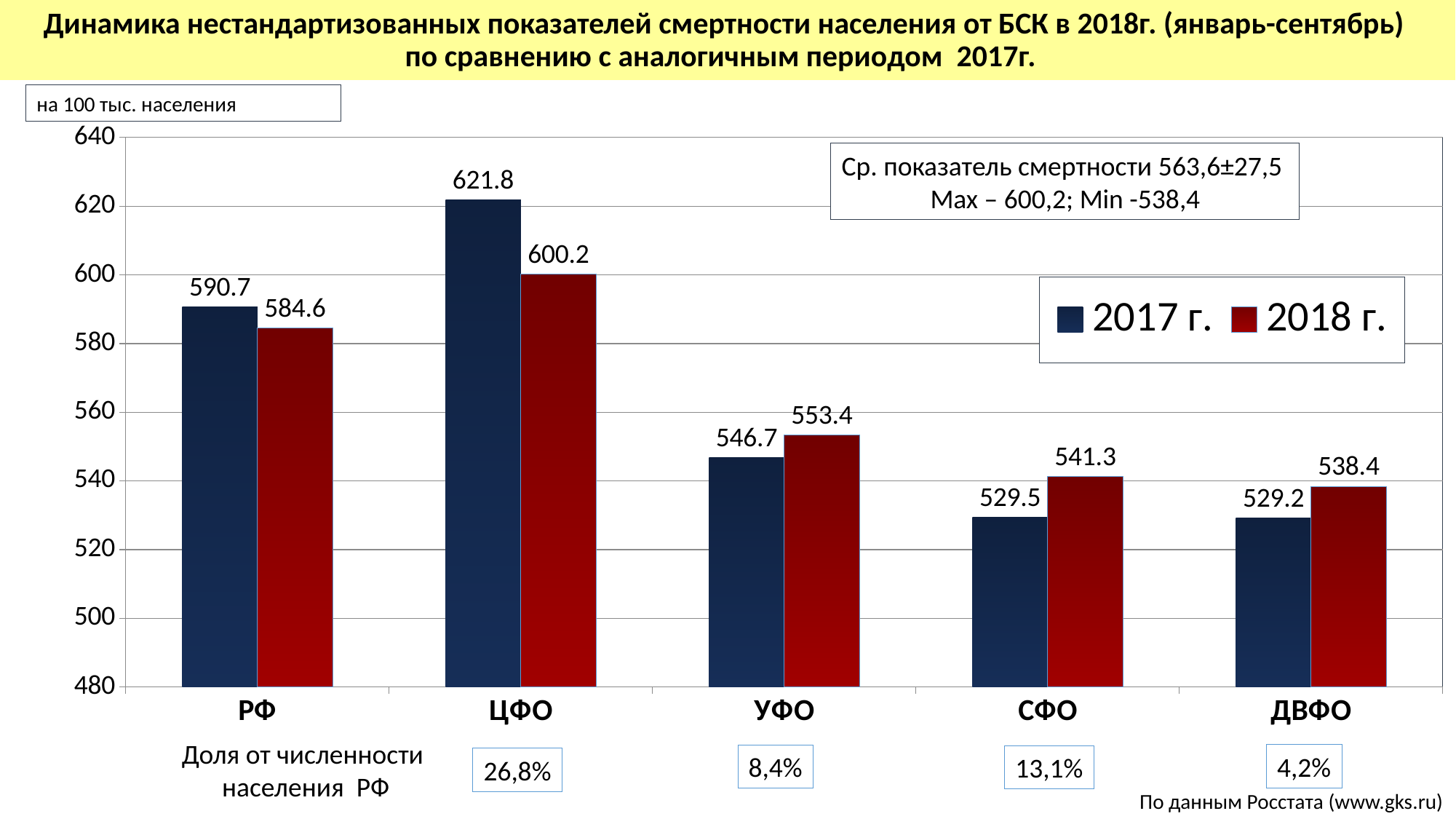

# Динамика нестандартизованных показателей смертности населения от БСК в 2018г. (январь-сентябрь) по сравнению с аналогичным периодом  2017г.
на 100 тыс. населения

### Chart

| Category | 2017 г. | 2018 г. |
|---|---|---|
| РФ | 590.7 | 584.6 |
| ЦФО | 621.8 | 600.2 |
| УФО | 546.7 | 553.4 |
| СФО | 529.5 | 541.3 |
| ДВФО | 529.2 | 538.4 |
Ср. показатель смертности 563,6±27,5
Max – 600,2; Min -538,4
Доля от численности
населения  РФ
4,2%
8,4%
13,1%
26,8%
По данным Росстата (www.gks.ru)